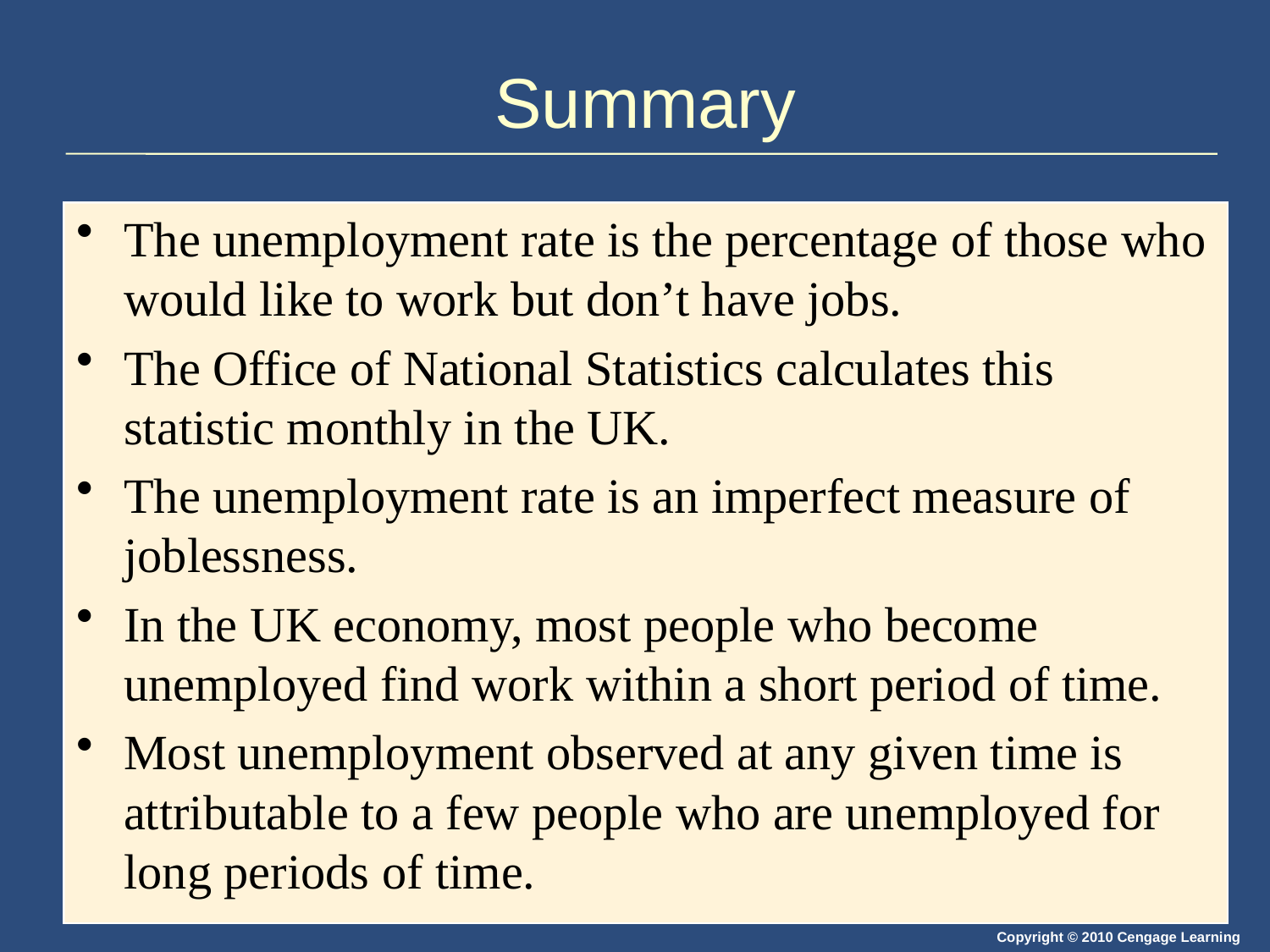

# Summary

The unemployment rate is the percentage of those who would like to work but don’t have jobs.
The Office of National Statistics calculates this statistic monthly in the UK.
The unemployment rate is an imperfect measure of joblessness.
In the UK economy, most people who become unemployed find work within a short period of time.
Most unemployment observed at any given time is attributable to a few people who are unemployed for long periods of time.